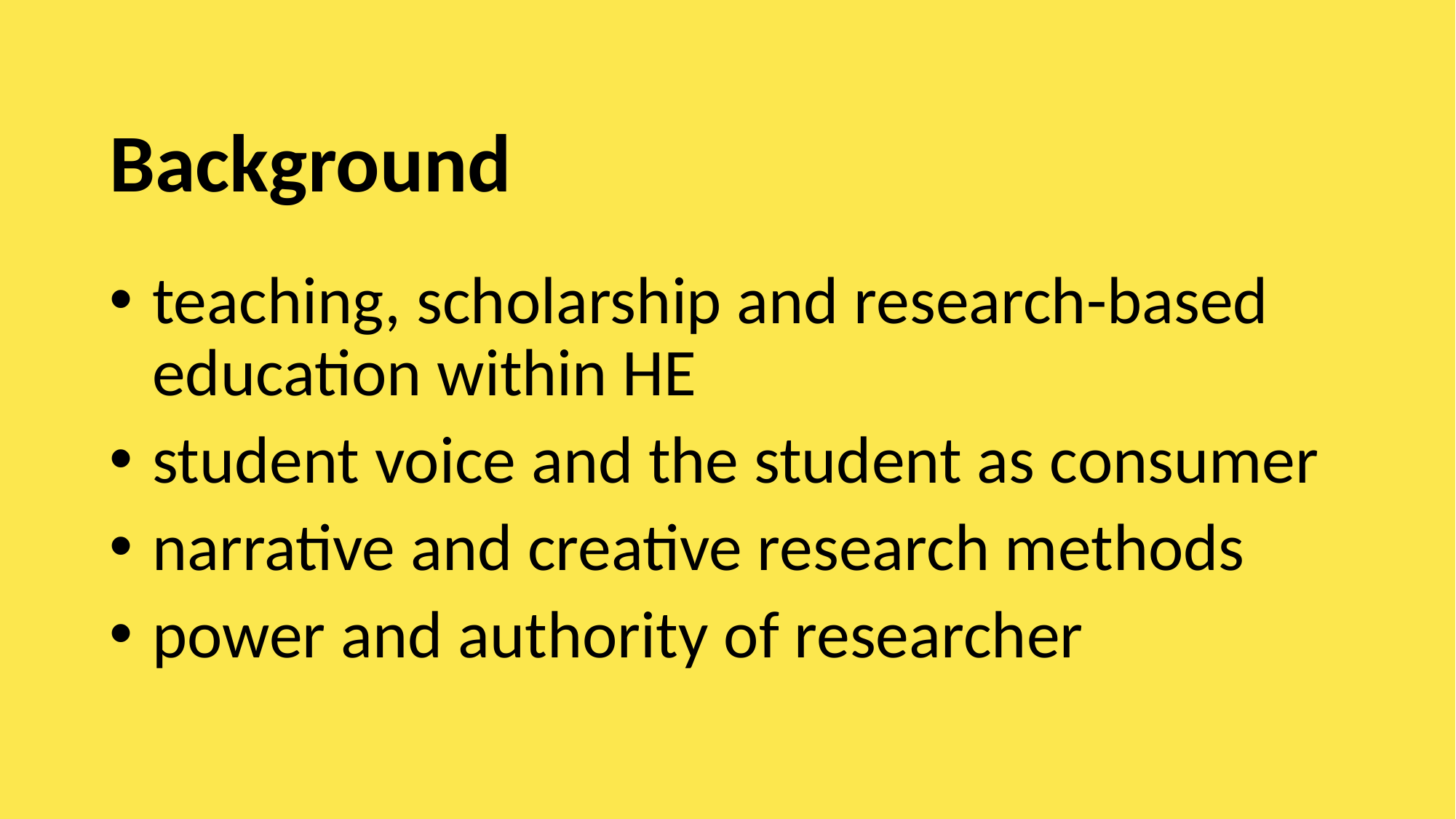

# Background
teaching, scholarship and research-based education within HE
student voice and the student as consumer
narrative and creative research methods
power and authority of researcher